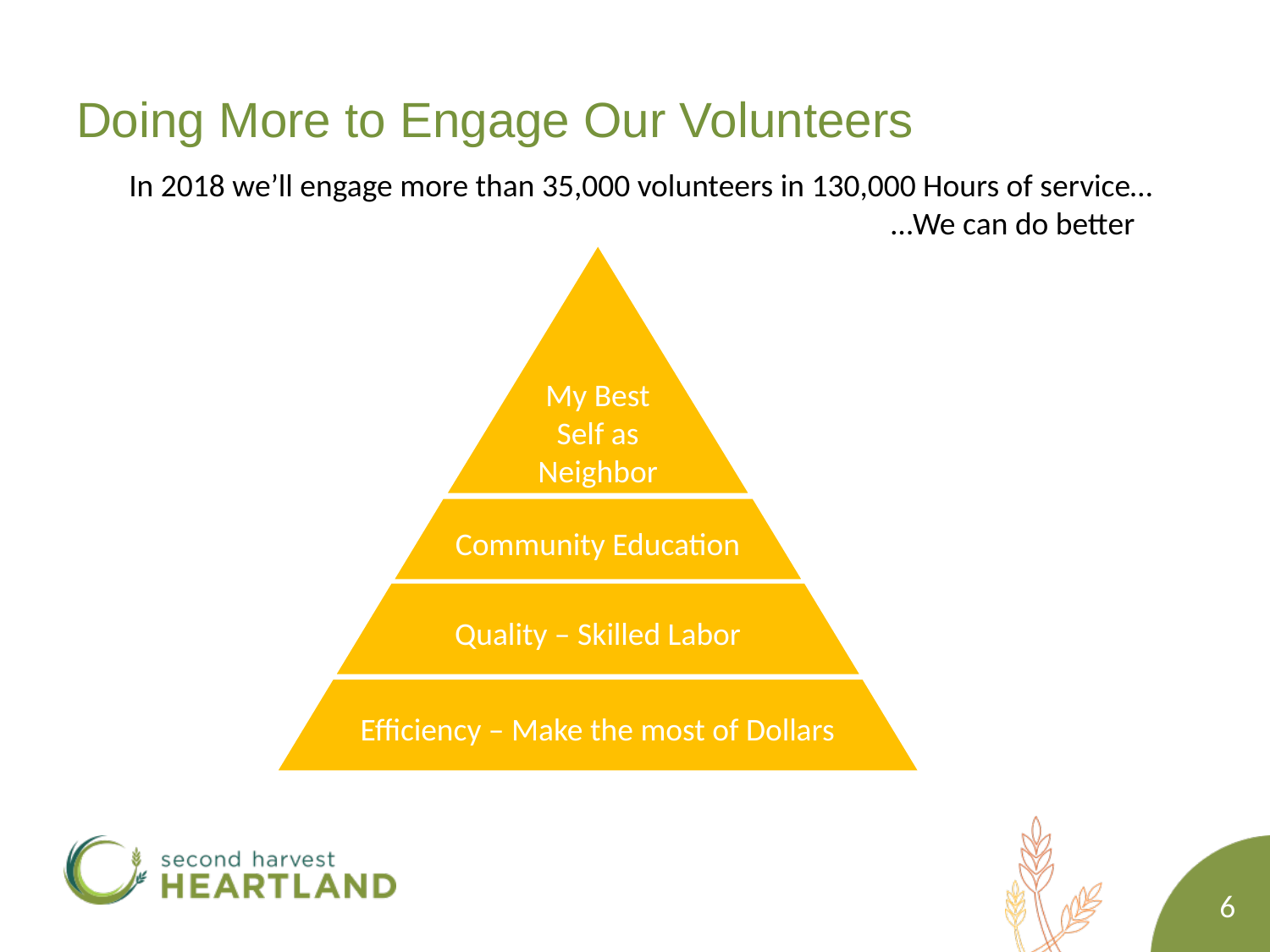

# Doing More to Engage Our Volunteers
In 2018 we’ll engage more than 35,000 volunteers in 130,000 Hours of service…
						…We can do better
My Best Self as Neighbor
Community Education
Quality – Skilled Labor
Efficiency – Make the most of Dollars